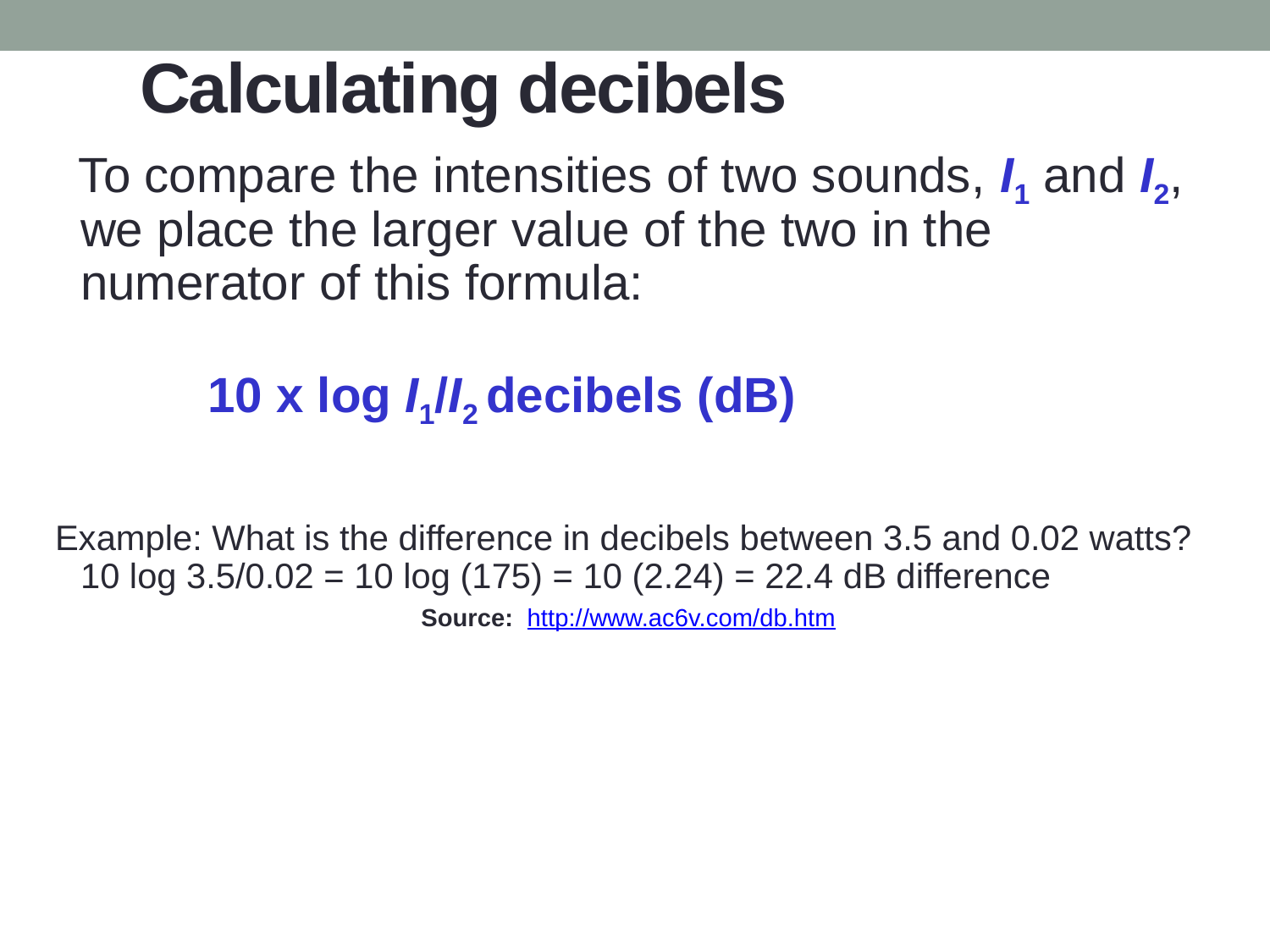

# Calculating decibels
  To compare the intensities of two sounds, I1 and I2, we place the larger value of the two in the numerator of this formula:
	10 x log I1/I2 decibels (dB)

Example: What is the difference in decibels between 3.5 and 0.02 watts?
10 log 3.5/0.02 = 10 log (175) = 10 (2.24) = 22.4 dB difference
                                   Source:  http://www.ac6v.com/db.htm